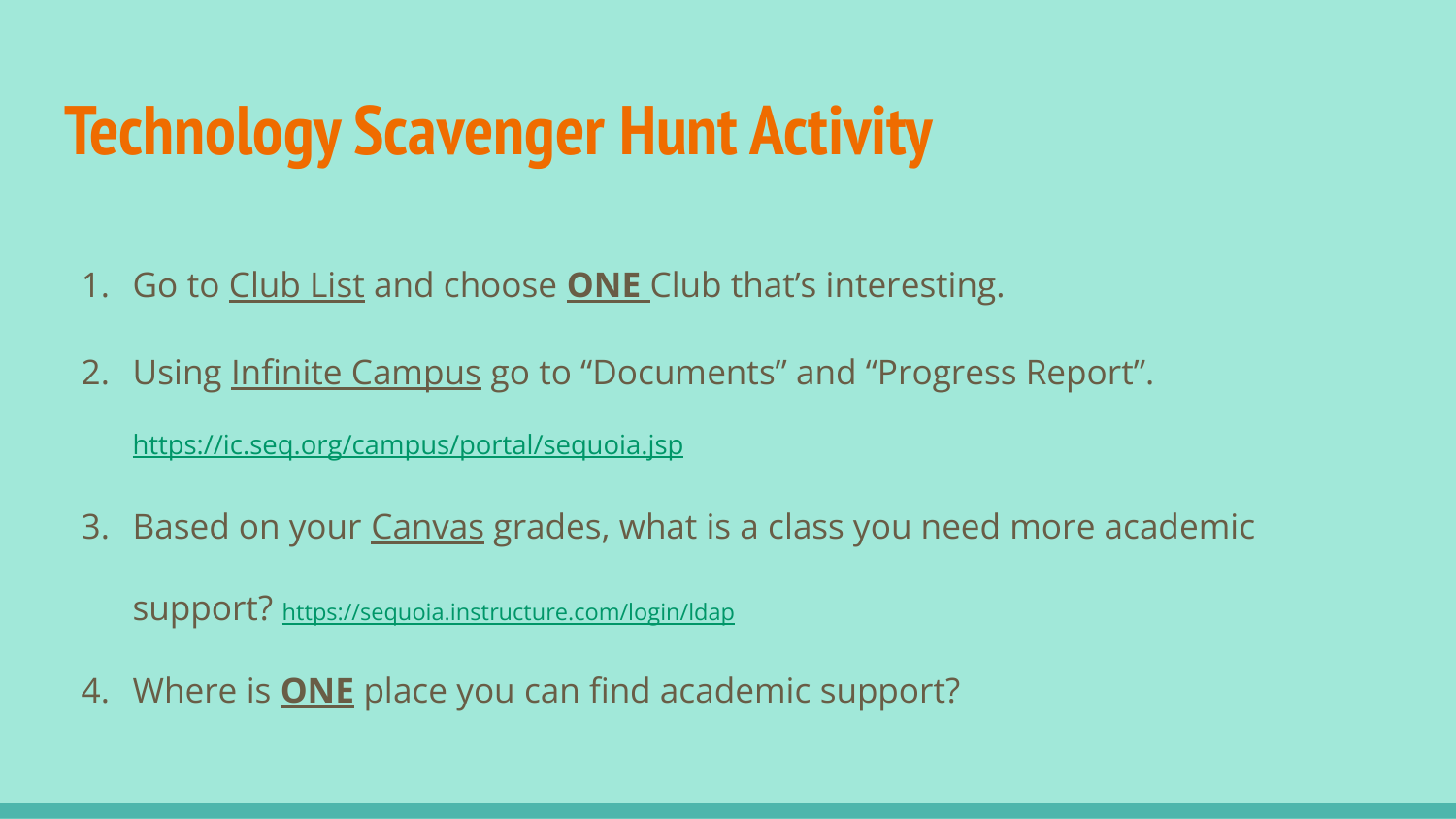

# Technology Scavenger Hunt Activity
Go to Club List and choose ONE Club that’s interesting.
Using Infinite Campus go to “Documents” and “Progress Report”. https://ic.seq.org/campus/portal/sequoia.jsp
Based on your Canvas grades, what is a class you need more academic support? https://sequoia.instructure.com/login/ldap
Where is ONE place you can find academic support?